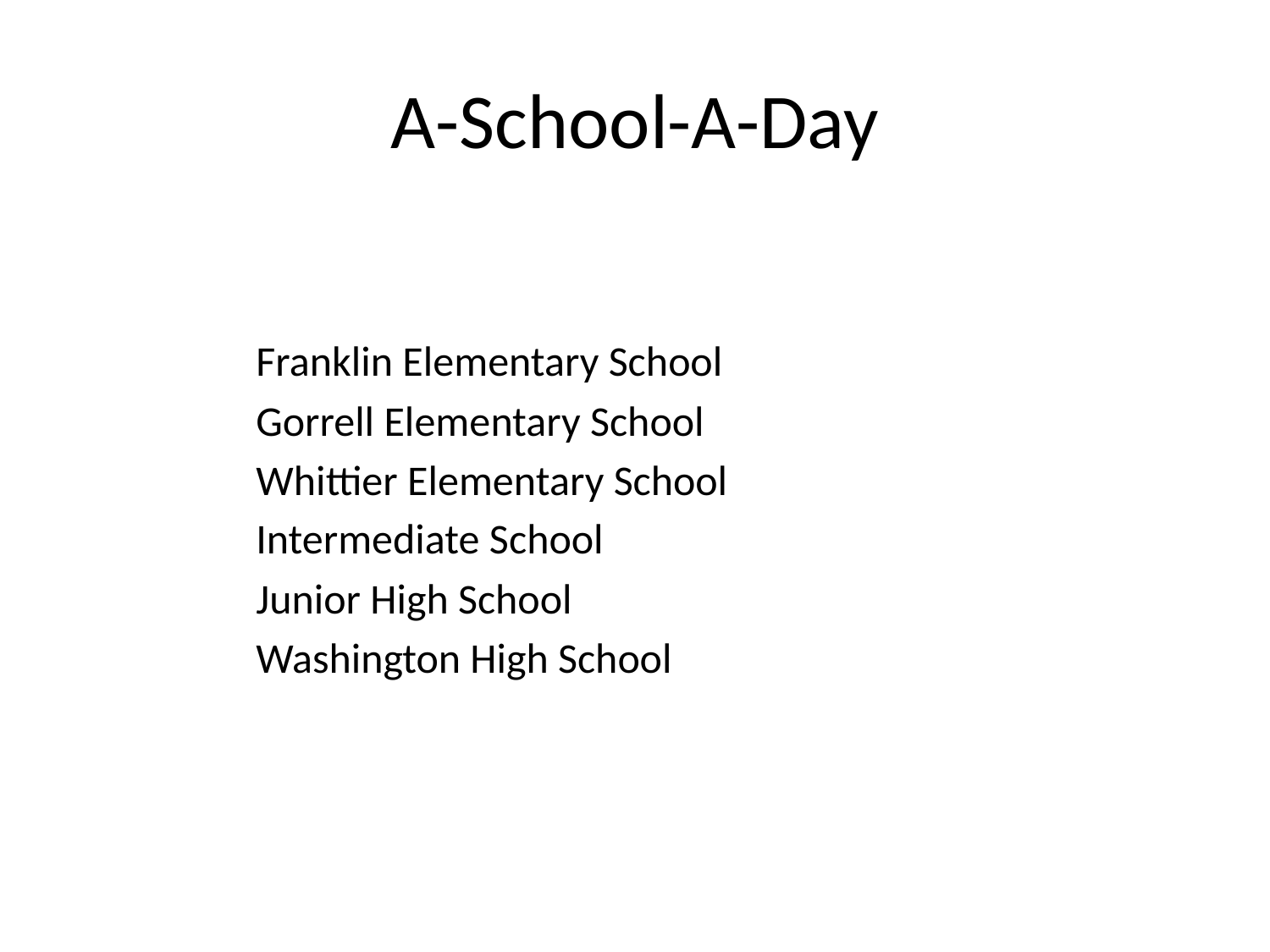

# A-School-A-Day
Franklin Elementary School
Gorrell Elementary School
Whittier Elementary School
Intermediate School
Junior High School
Washington High School